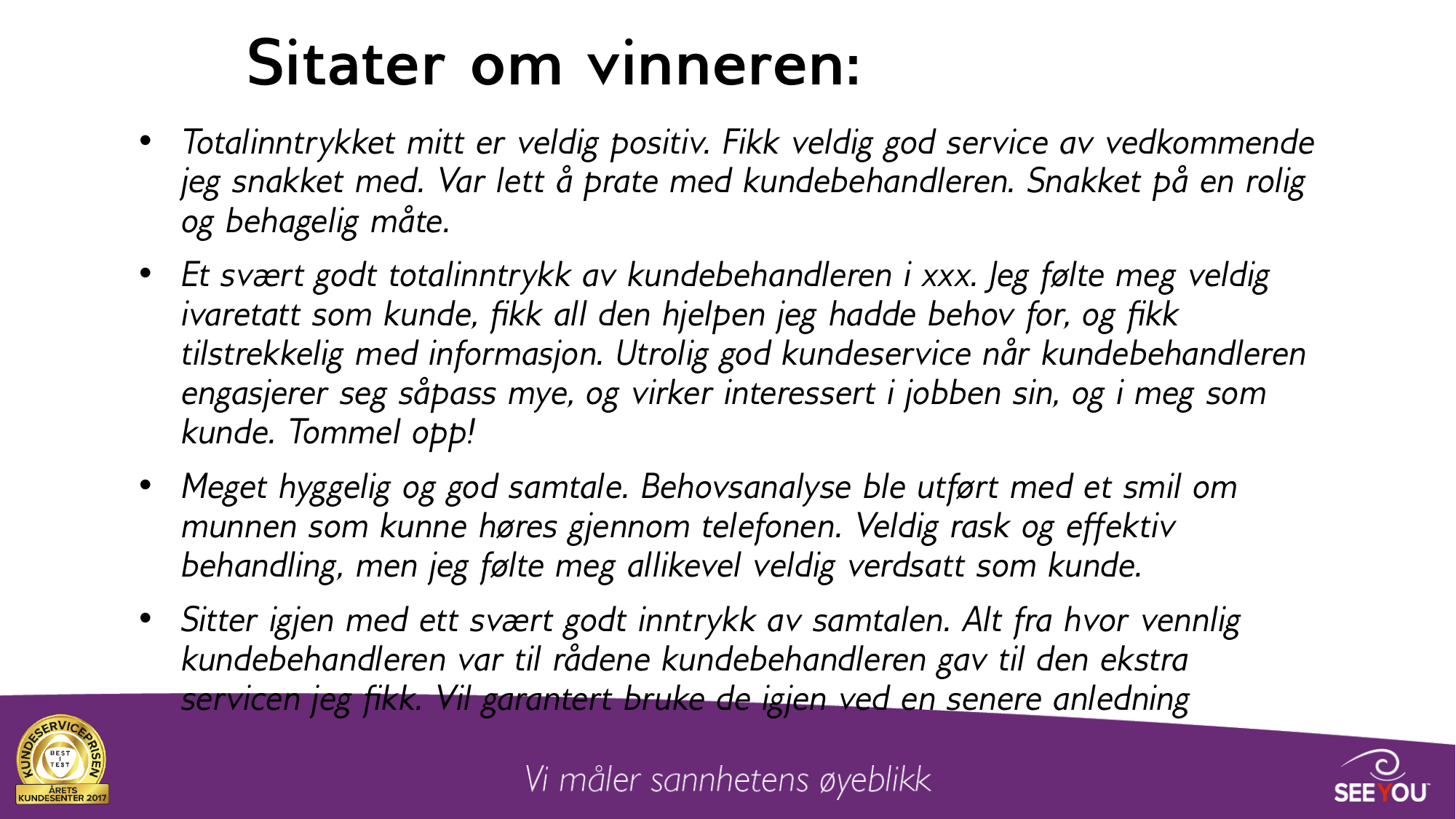

# Sitater om vinneren:
Totalinntrykket mitt er veldig positiv. Fikk veldig god service av vedkommende jeg snakket med. Var lett å prate med kundebehandleren. Snakket på en rolig og behagelig måte.
Et svært godt totalinntrykk av kundebehandleren i xxx. Jeg følte meg veldig ivaretatt som kunde, fikk all den hjelpen jeg hadde behov for, og fikk tilstrekkelig med informasjon. Utrolig god kundeservice når kundebehandleren engasjerer seg såpass mye, og virker interessert i jobben sin, og i meg som kunde. Tommel opp!
Meget hyggelig og god samtale. Behovsanalyse ble utført med et smil om munnen som kunne høres gjennom telefonen. Veldig rask og effektiv behandling, men jeg følte meg allikevel veldig verdsatt som kunde.
Sitter igjen med ett svært godt inntrykk av samtalen. Alt fra hvor vennlig kundebehandleren var til rådene kundebehandleren gav til den ekstra servicen jeg fikk. Vil garantert bruke de igjen ved en senere anledning